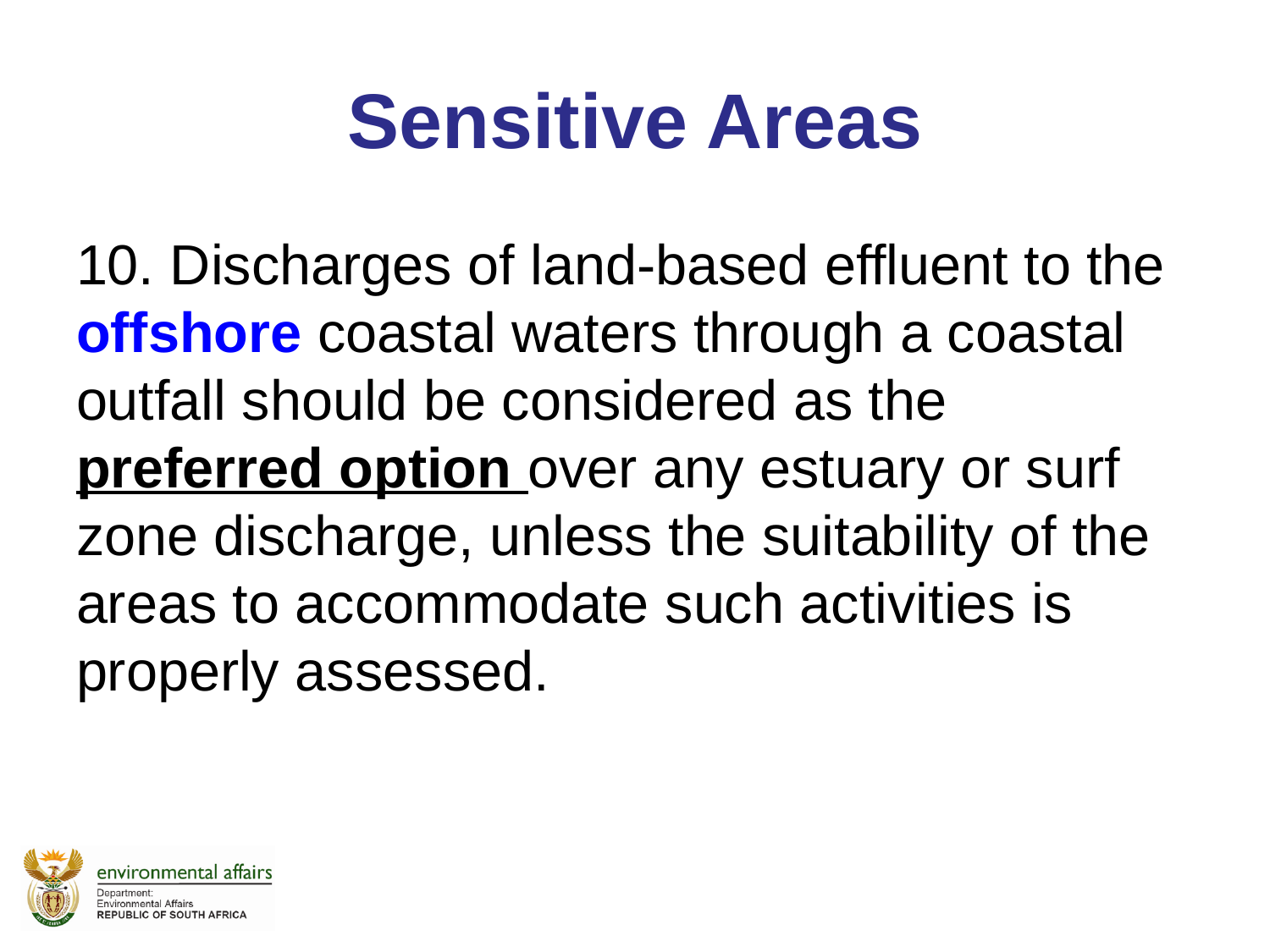

# Sensitive Areas
10. Discharges of land-based effluent to the offshore coastal waters through a coastal outfall should be considered as the preferred option over any estuary or surf zone discharge, unless the suitability of the areas to accommodate such activities is properly assessed.